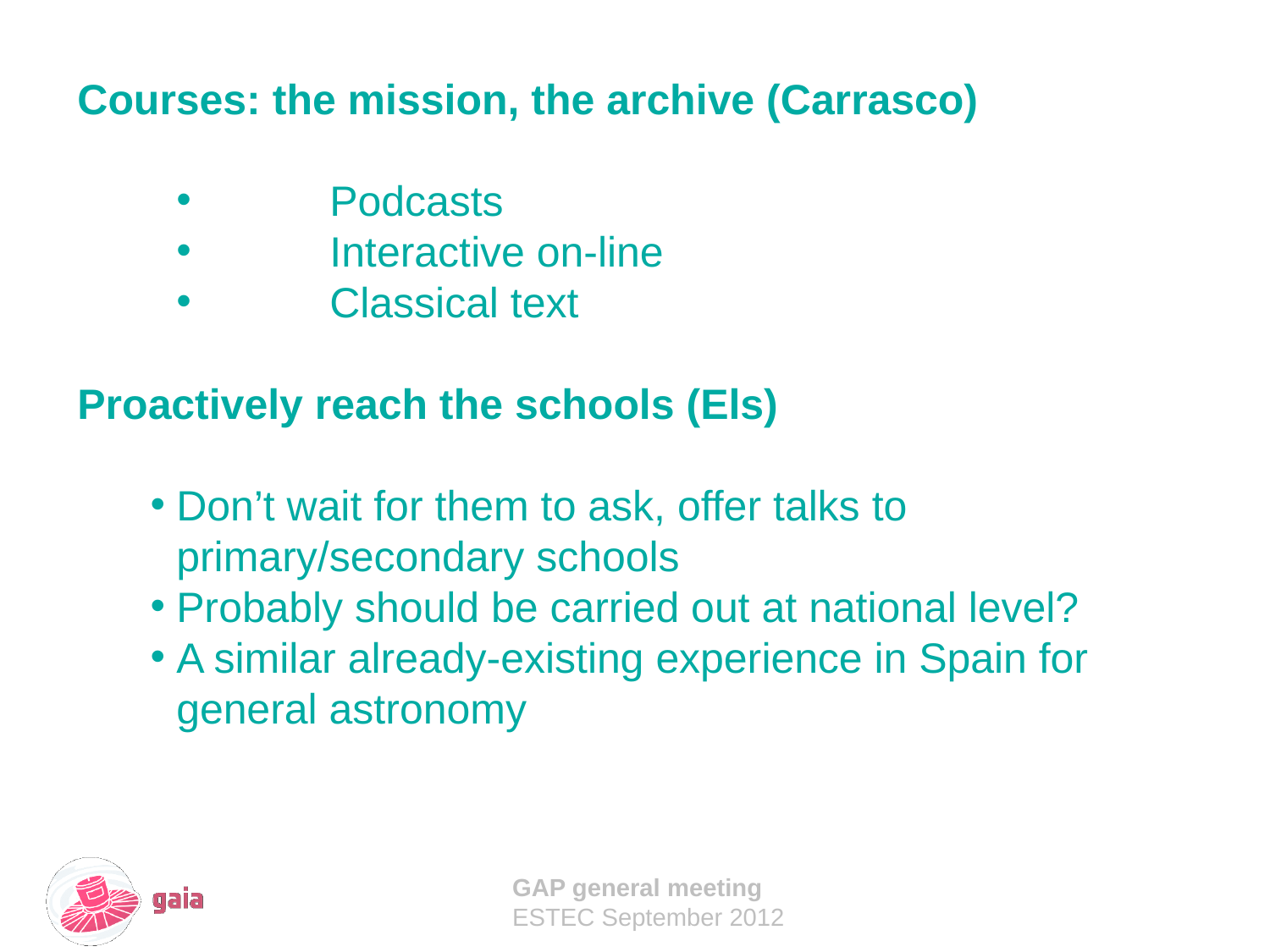

Courses: the mission, the archive (Carrasco)

	Podcasts
	Interactive on-line
	Classical text

Proactively reach the schools (Els)

Don’t wait for them to ask, offer talks to primary/secondary schools
Probably should be carried out at national level?
A similar already-existing experience in Spain for general astronomy